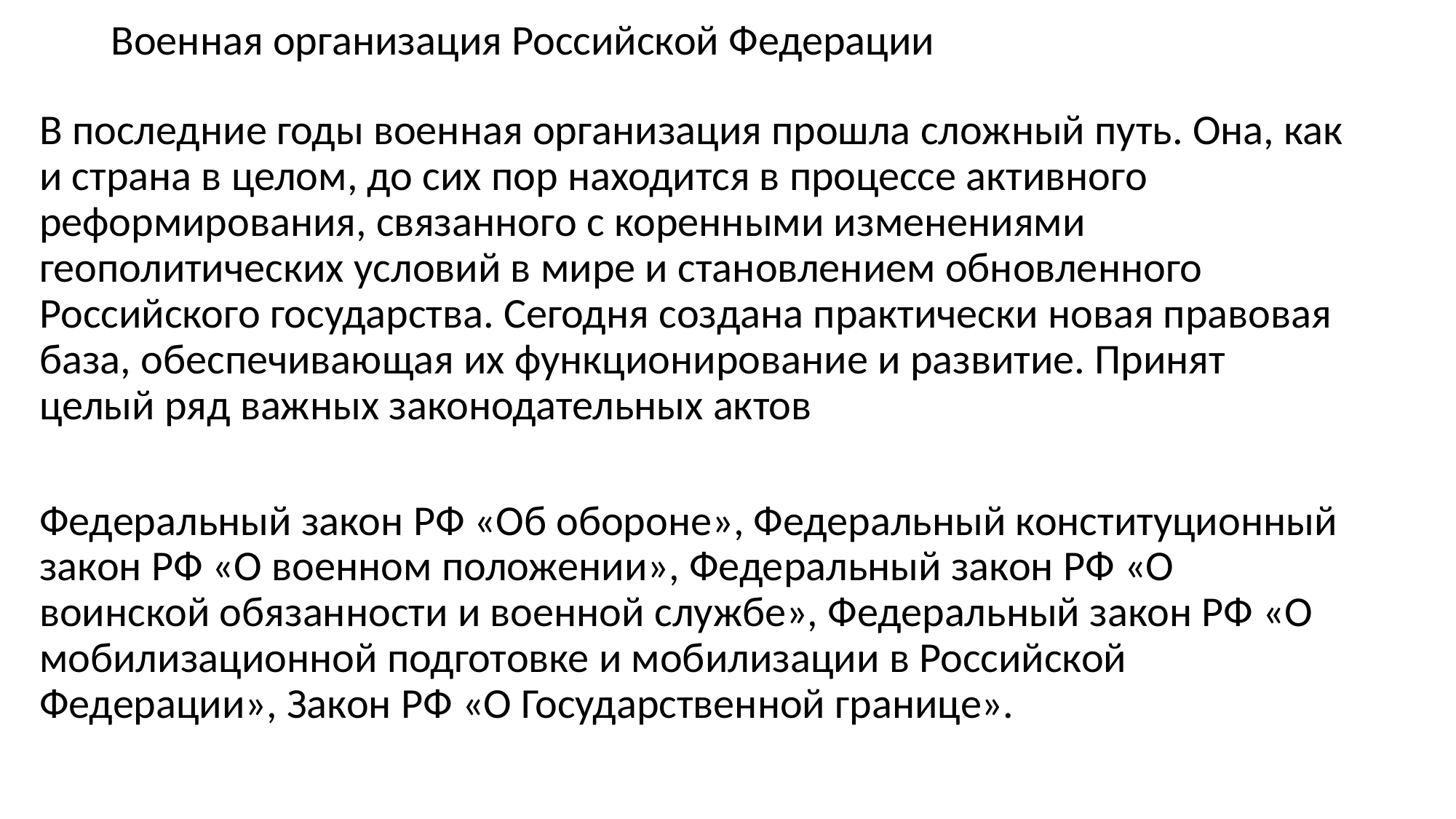

# Военная организация Российской Федерации
В последние годы военная организация прошла сложный путь. Она, как и страна в целом, до сих пор находится в процессе активного реформирования, связанного с коренными изменениями геополитических условий в мире и становлением обновленного Российского государства. Сегодня создана практически новая правовая база, обеспечивающая их функционирование и развитие. Принят целый ряд важных законодательных актов

Федеральный закон РФ «Об обороне», Федеральный конституционный закон РФ «О военном положении», Федеральный закон РФ «О воинской обязанности и военной службе», Федеральный закон РФ «О мобилизационной подготовке и мобилизации в Российской Федерации», Закон РФ «О Государственной границе».